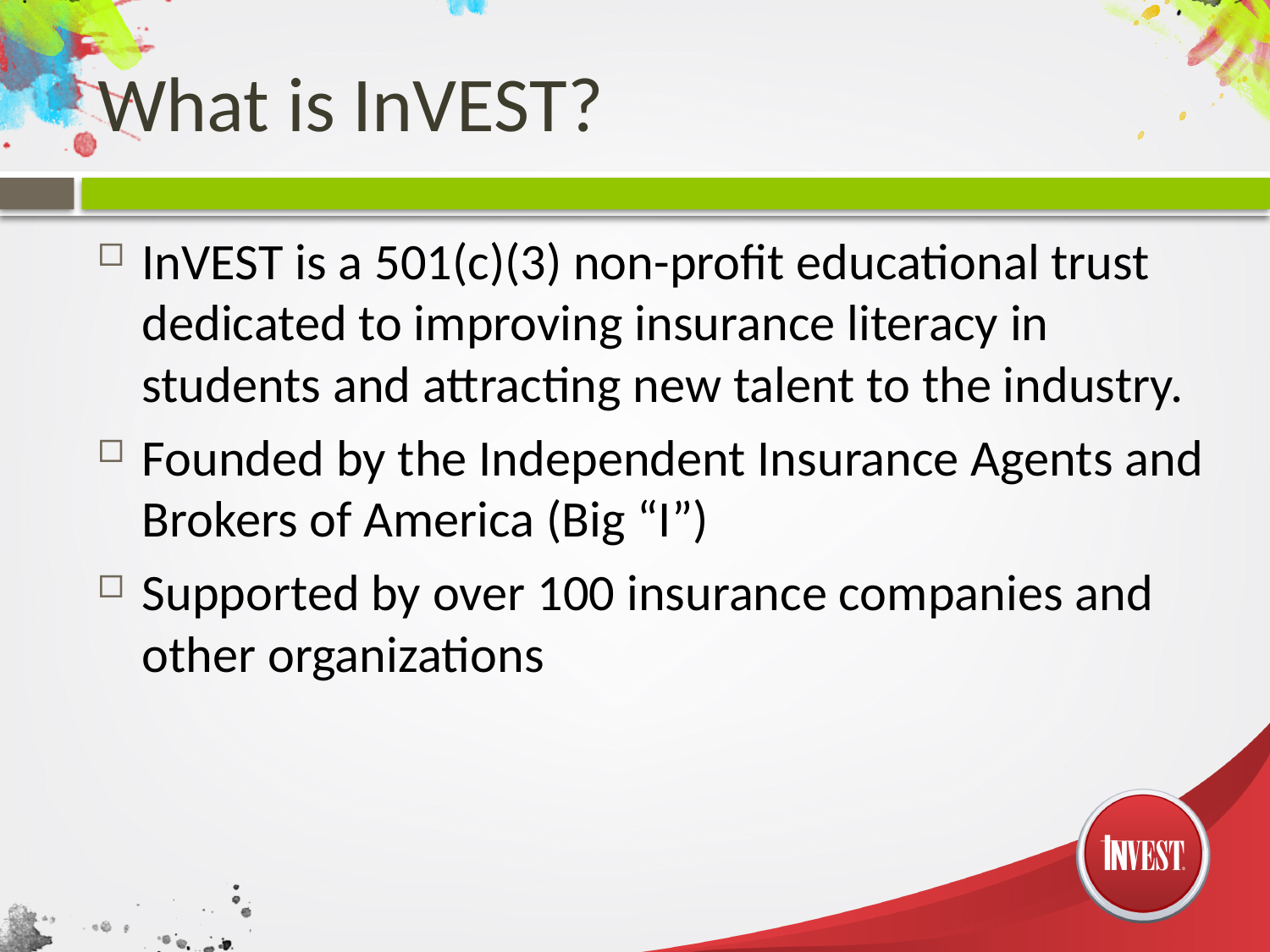

# What is InVEST?
InVEST is a 501(c)(3) non-profit educational trust dedicated to improving insurance literacy in students and attracting new talent to the industry.
Founded by the Independent Insurance Agents and Brokers of America (Big “I”)
Supported by over 100 insurance companies and other organizations